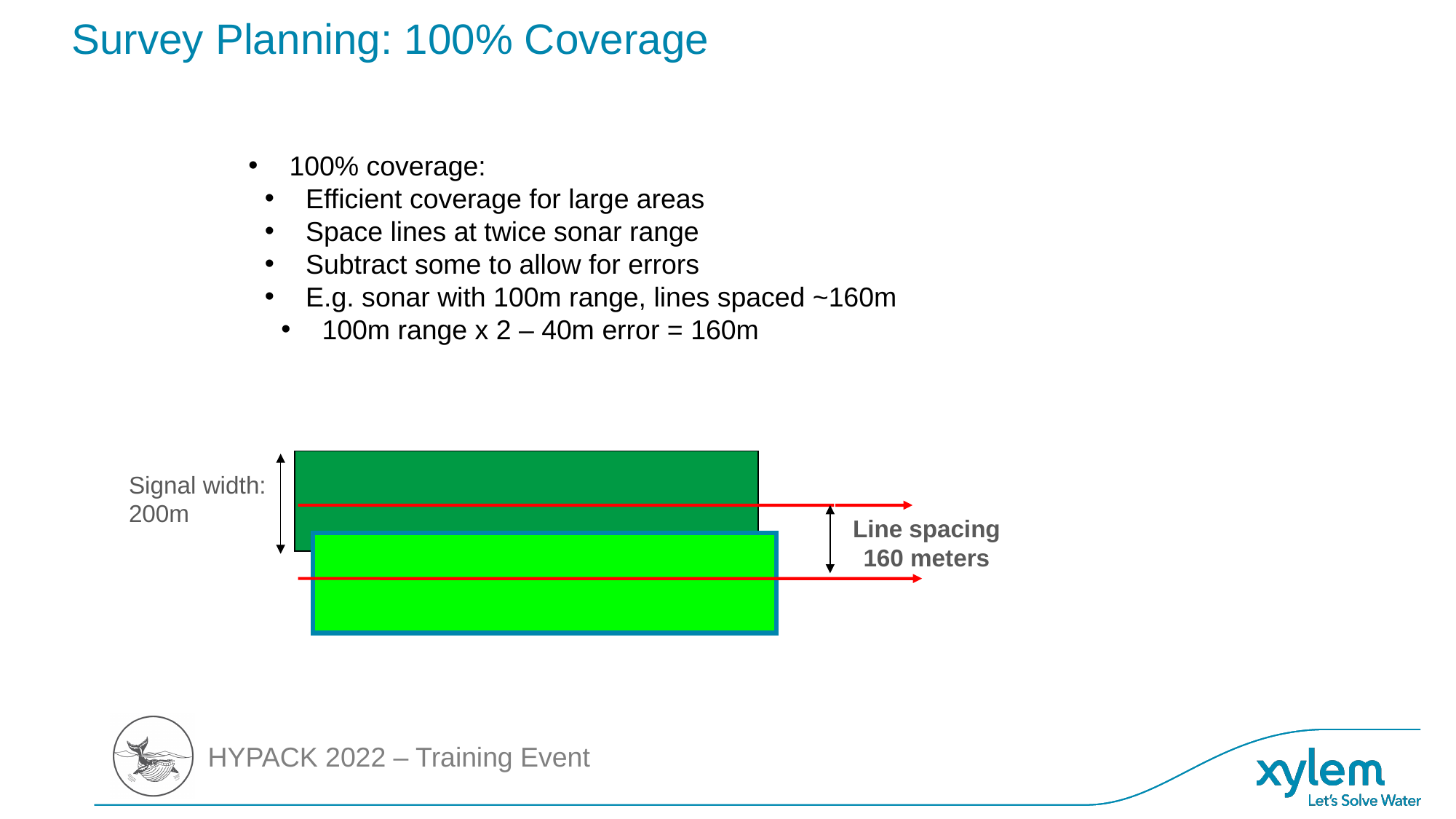

# Survey Planning: 100% Coverage
100% coverage:
Efficient coverage for large areas
Space lines at twice sonar range
Subtract some to allow for errors
E.g. sonar with 100m range, lines spaced ~160m
100m range x 2 – 40m error = 160m

Signal width:
200m

Line spacing
160 meters